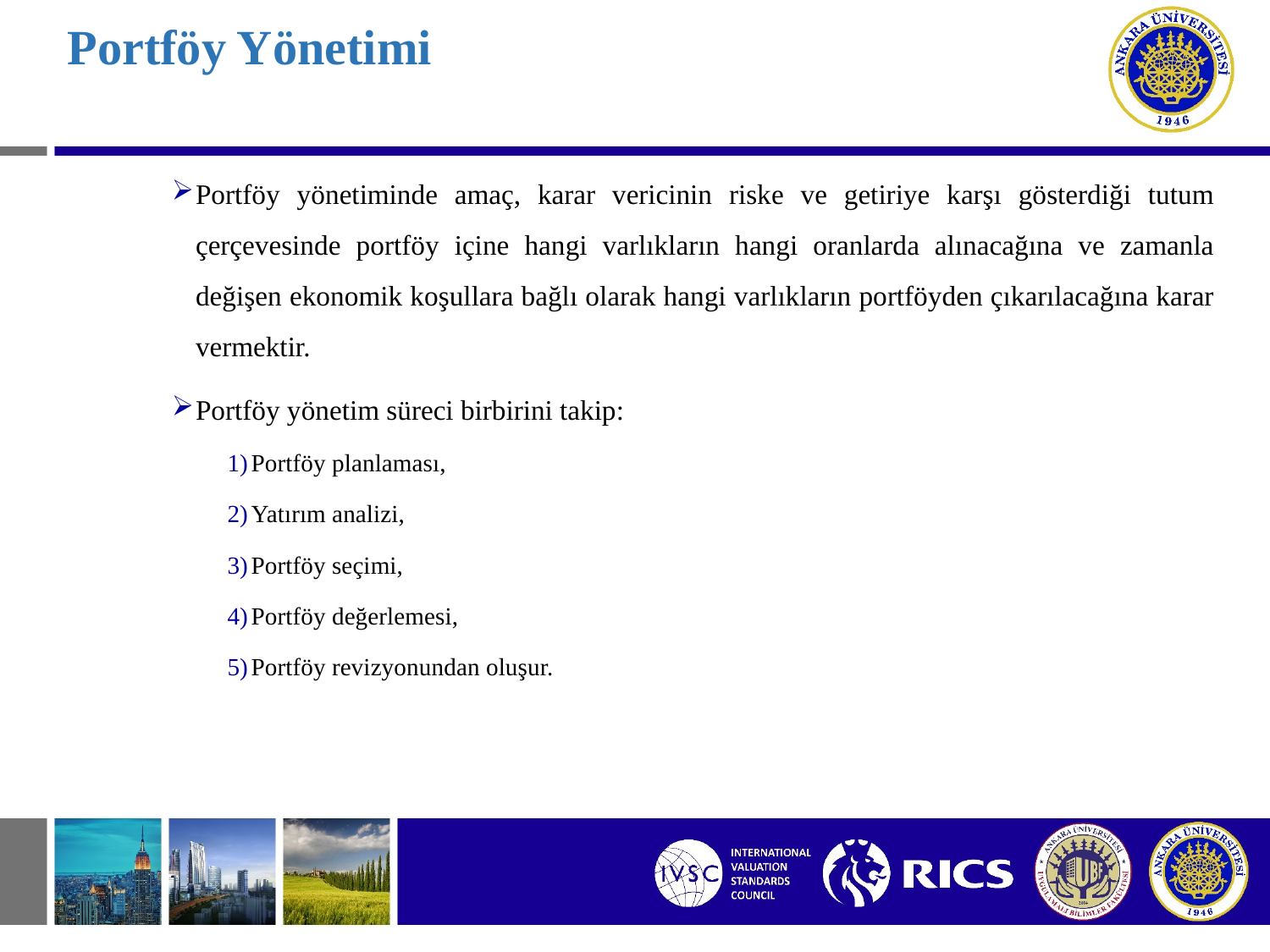

# Portföy Yönetimi
Portföy yönetiminde amaç, karar vericinin riske ve getiriye karşı gösterdiği tutum çerçevesinde portföy içine hangi varlıkların hangi oranlarda alınacağına ve zamanla değişen ekonomik koşullara bağlı olarak hangi varlıkların portföyden çıkarılacağına karar vermektir.
Portföy yönetim süreci birbirini takip:
Portföy planlaması,
Yatırım analizi,
Portföy seçimi,
Portföy değerlemesi,
Portföy revizyonundan oluşur.